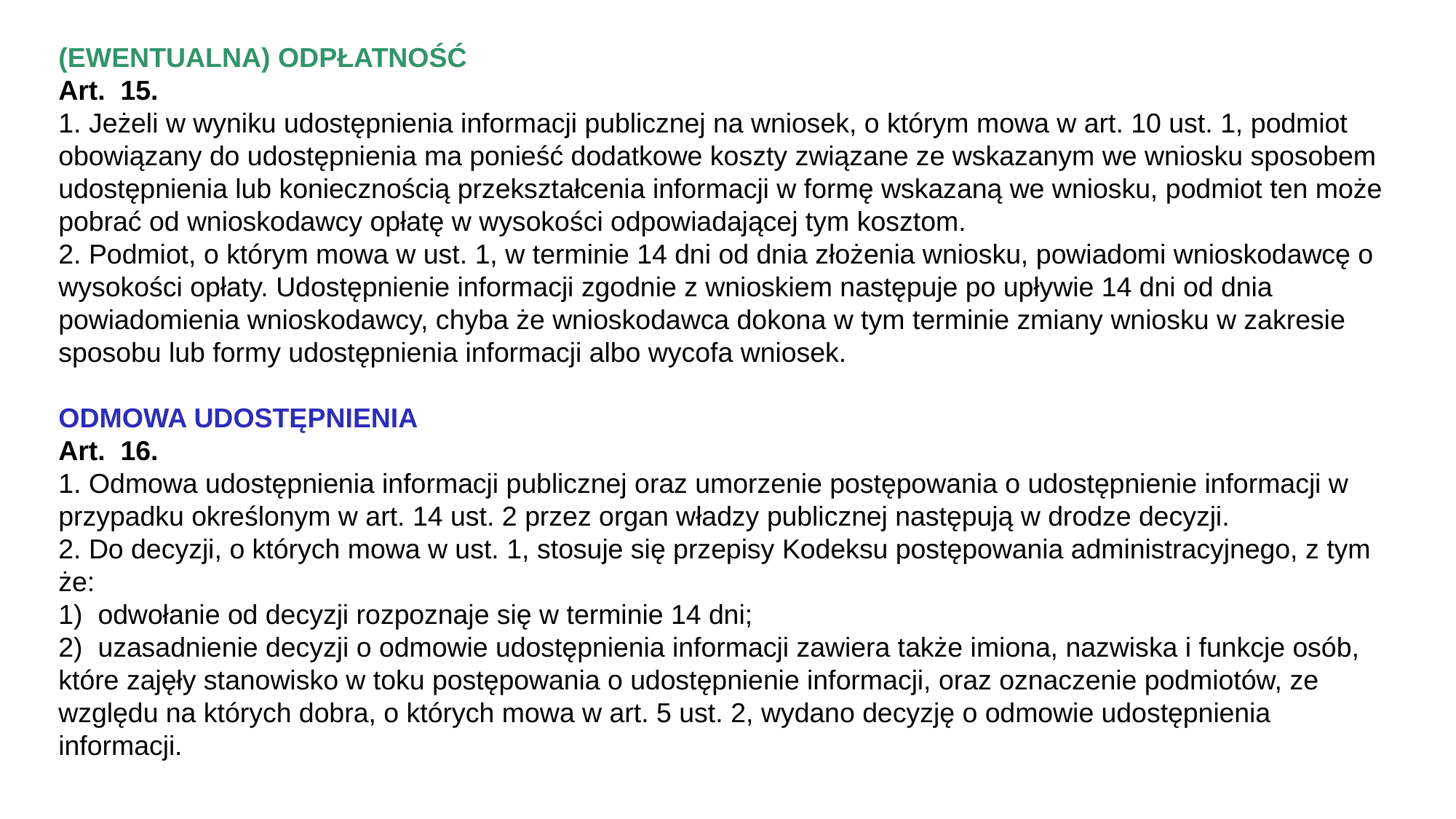

(EWENTUALNA) ODPŁATNOŚĆ
Art.  15.
1. Jeżeli w wyniku udostępnienia informacji publicznej na wniosek, o którym mowa w art. 10 ust. 1, podmiot obowiązany do udostępnienia ma ponieść dodatkowe koszty związane ze wskazanym we wniosku sposobem udostępnienia lub koniecznością przekształcenia informacji w formę wskazaną we wniosku, podmiot ten może pobrać od wnioskodawcy opłatę w wysokości odpowiadającej tym kosztom.
2. Podmiot, o którym mowa w ust. 1, w terminie 14 dni od dnia złożenia wniosku, powiadomi wnioskodawcę o wysokości opłaty. Udostępnienie informacji zgodnie z wnioskiem następuje po upływie 14 dni od dnia powiadomienia wnioskodawcy, chyba że wnioskodawca dokona w tym terminie zmiany wniosku w zakresie sposobu lub formy udostępnienia informacji albo wycofa wniosek.

ODMOWA UDOSTĘPNIENIA
Art.  16.
1. Odmowa udostępnienia informacji publicznej oraz umorzenie postępowania o udostępnienie informacji w przypadku określonym w art. 14 ust. 2 przez organ władzy publicznej następują w drodze decyzji.
2. Do decyzji, o których mowa w ust. 1, stosuje się przepisy Kodeksu postępowania administracyjnego, z tym że:
1)  odwołanie od decyzji rozpoznaje się w terminie 14 dni;
2)  uzasadnienie decyzji o odmowie udostępnienia informacji zawiera także imiona, nazwiska i funkcje osób, które zajęły stanowisko w toku postępowania o udostępnienie informacji, oraz oznaczenie podmiotów, ze względu na których dobra, o których mowa w art. 5 ust. 2, wydano decyzję o odmowie udostępnienia informacji.